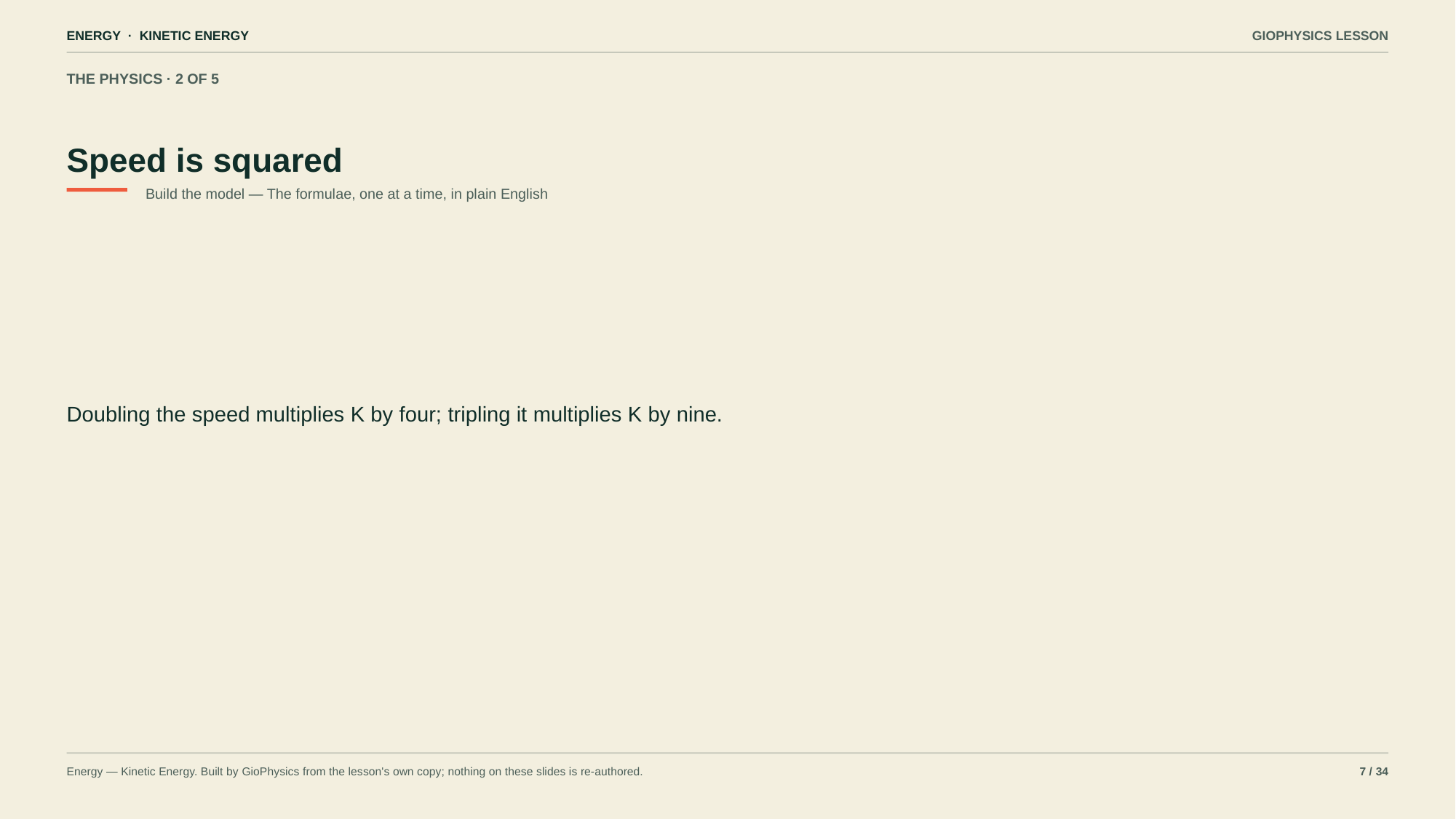

ENERGY  ·  KINETIC ENERGY
GIOPHYSICS LESSON

THE PHYSICS · 2 OF 5
Speed is squared
Build the model — The formulae, one at a time, in plain English

Doubling the speed multiplies K by four; tripling it multiplies K by nine.

Energy — Kinetic Energy. Built by GioPhysics from the lesson's own copy; nothing on these slides is re-authored.
7 / 34